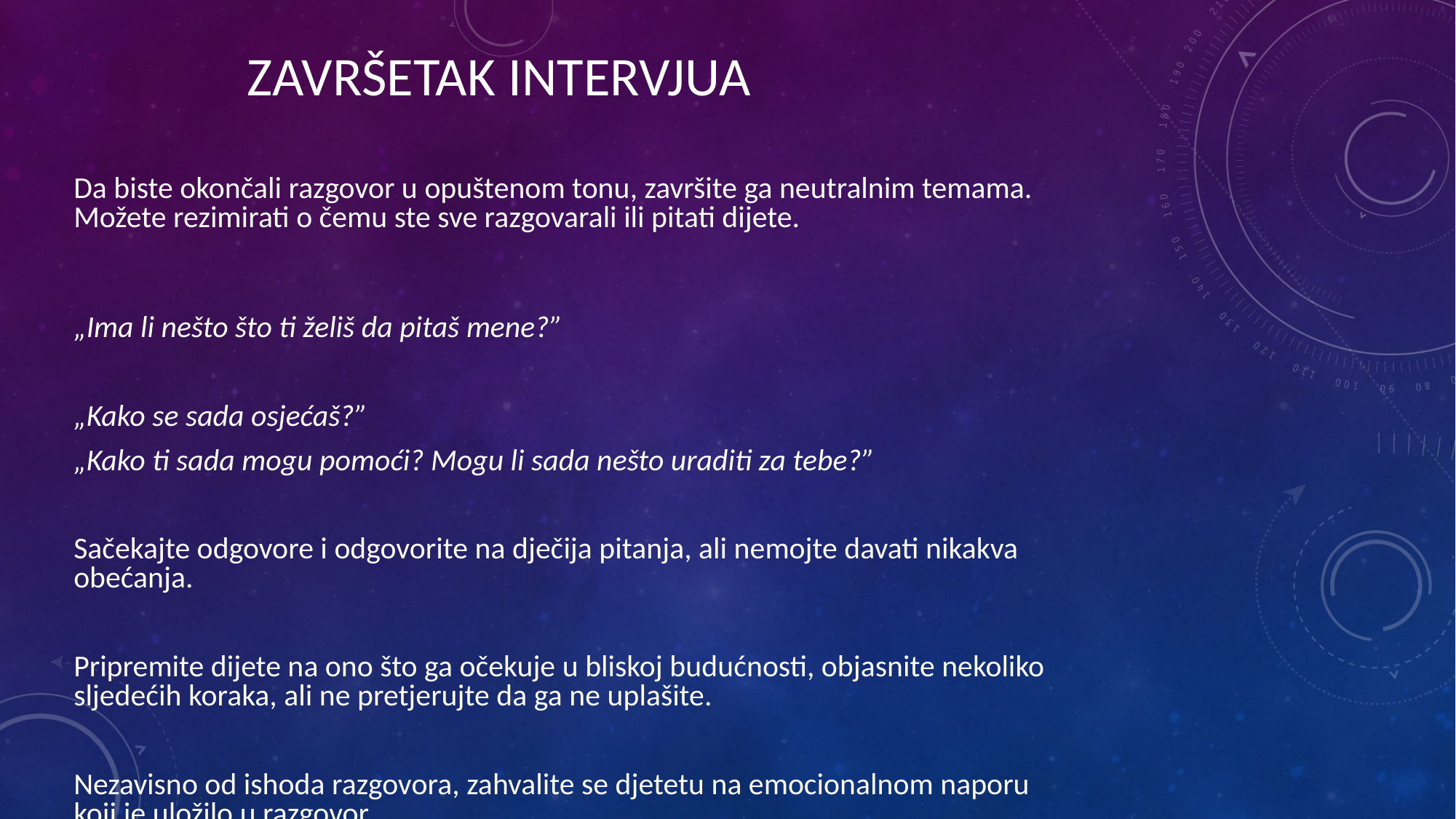

ZAVRŠETAK INTERVJUA
	Da biste okončali razgovor u opuštenom tonu, završite ga neutralnim temama. Možete rezimirati o čemu ste sve razgovarali ili pitati dijete.
	„Ima li nešto što ti želiš da pitaš mene?”

	„Kako se sada osjećaš?”
	„Kako ti sada mogu pomoći? Mogu li sada nešto uraditi za tebe?”

	Sačekajte odgovore i odgovorite na dječija pitanja, ali nemojte davati nikakva obećanja.

	Pripremite dijete na ono što ga očekuje u bliskoj budućnosti, objasnite nekoliko sljedećih koraka, ali ne pretjerujte da ga ne uplašite.

	Nezavisno od ishoda razgovora, zahvalite se djetetu na emocionalnom naporu koji je uložilo u razgovor.